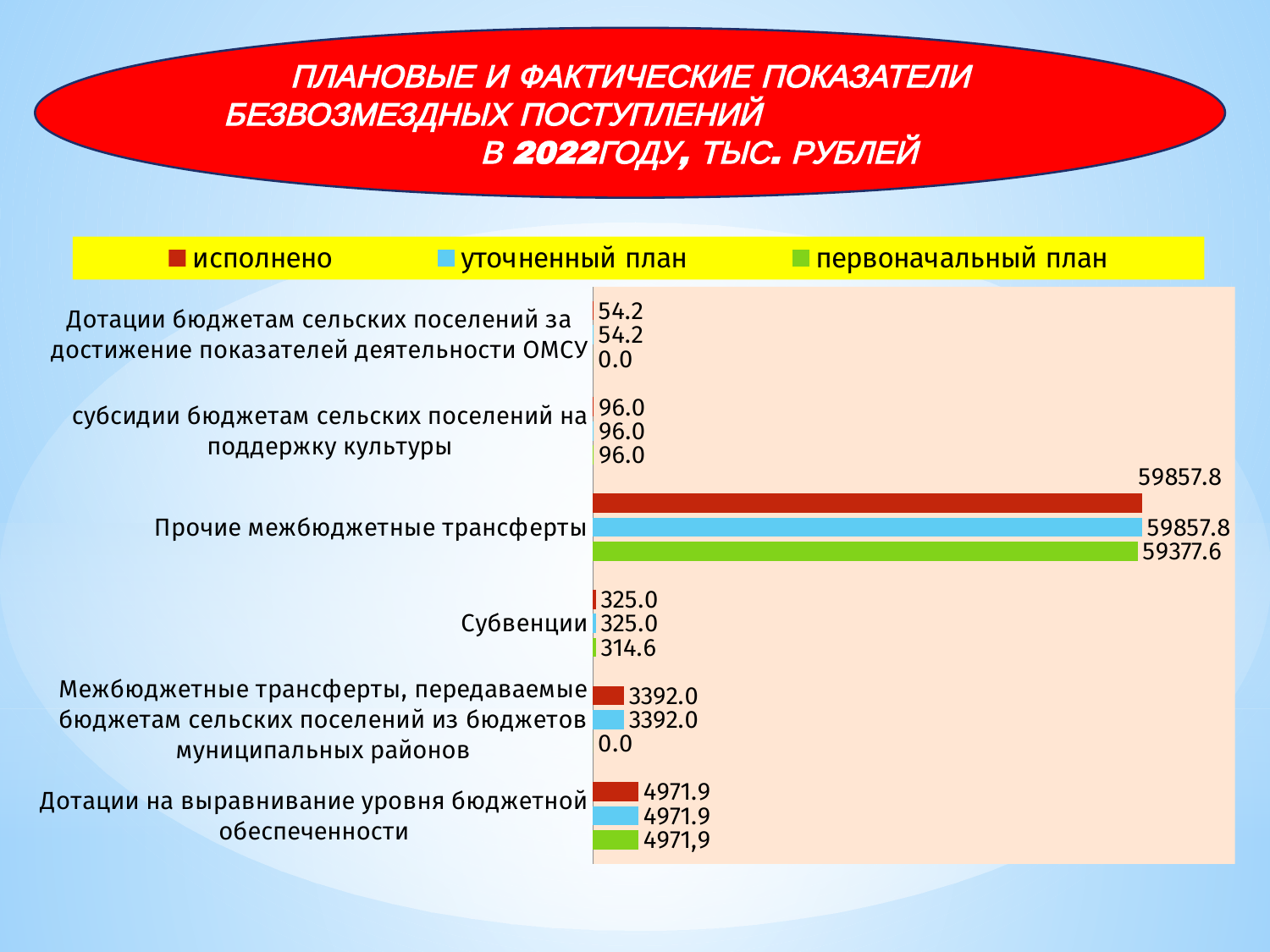

ПЛАНОВЫЕ И ФАКТИЧЕСКИЕ ПОКАЗАТЕЛИ БЕЗВОЗМЕЗДНЫХ ПОСТУПЛЕНИЙ                                        В 2022ГОДУ, ТЫС. РУБЛЕЙ
#

### Chart

| Category | первоначальный план | уточненный план | исполнено |
|---|---|---|---|
| Дотации на выравнивание уровня бюджетной обеспеченности | 4971.9 | 4971.9 | 4971.9 |
| Межбюджетные трансферты, передаваемые бюджетам сельских поселений из бюджетов муниципальных районов | 0.0 | 3392.0 | 3392.0 |
| Субвенции | 314.6 | 325.0 | 325.0 |
| Прочие межбюджетные трансферты | 59377.6 | 59857.8 | 59857.8 |
| субсидии бюджетам сельских поселений на поддержку культуры | 96.0 | 96.0 | 96.0 |
| Дотации бюджетам сельских поселений за достижение показателей деятельности ОМСУ | 0.0 | 54.2 | 54.2 |